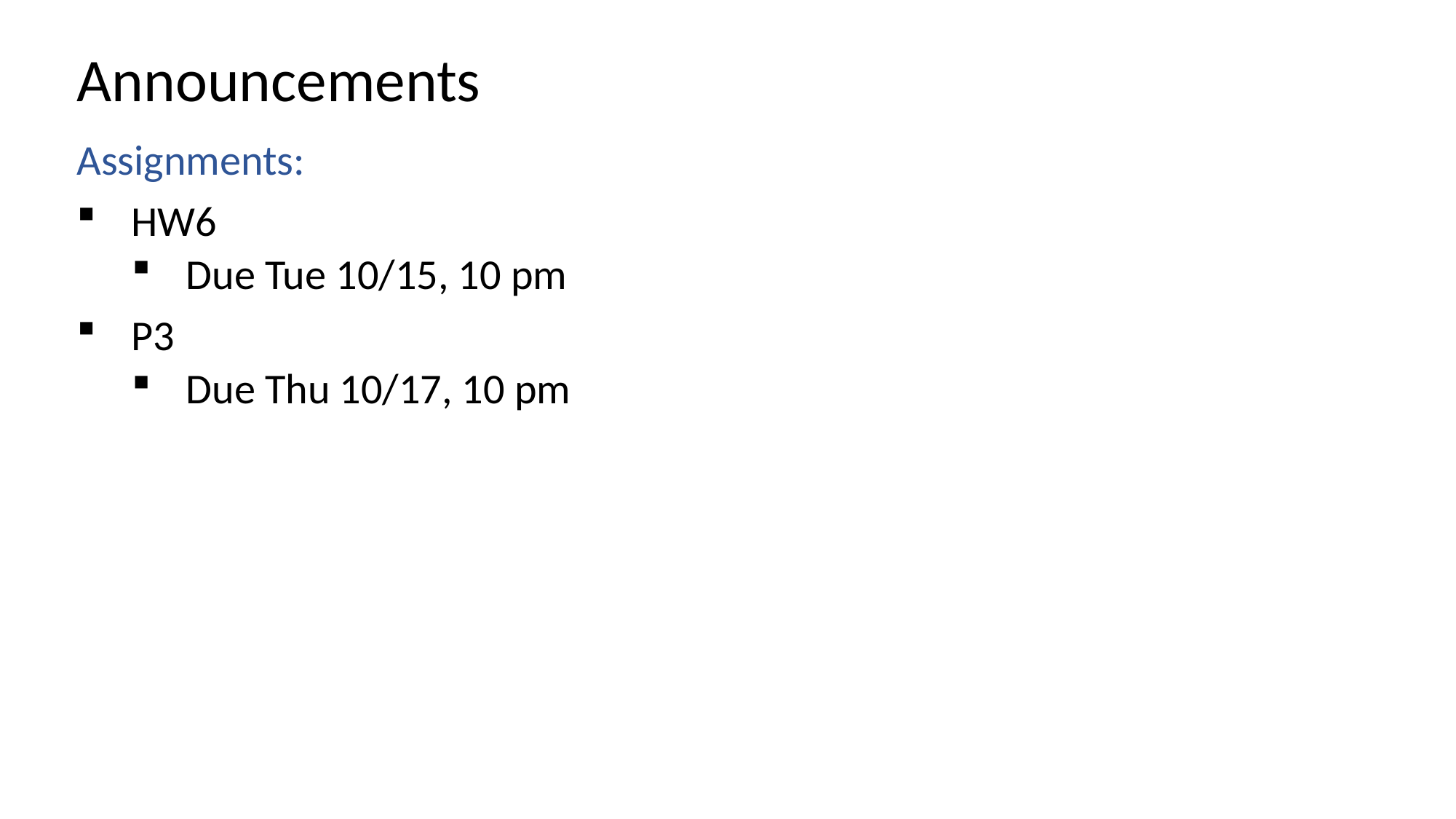

# Announcements
Assignments:
HW6
Due Tue 10/15, 10 pm
P3
Due Thu 10/17, 10 pm